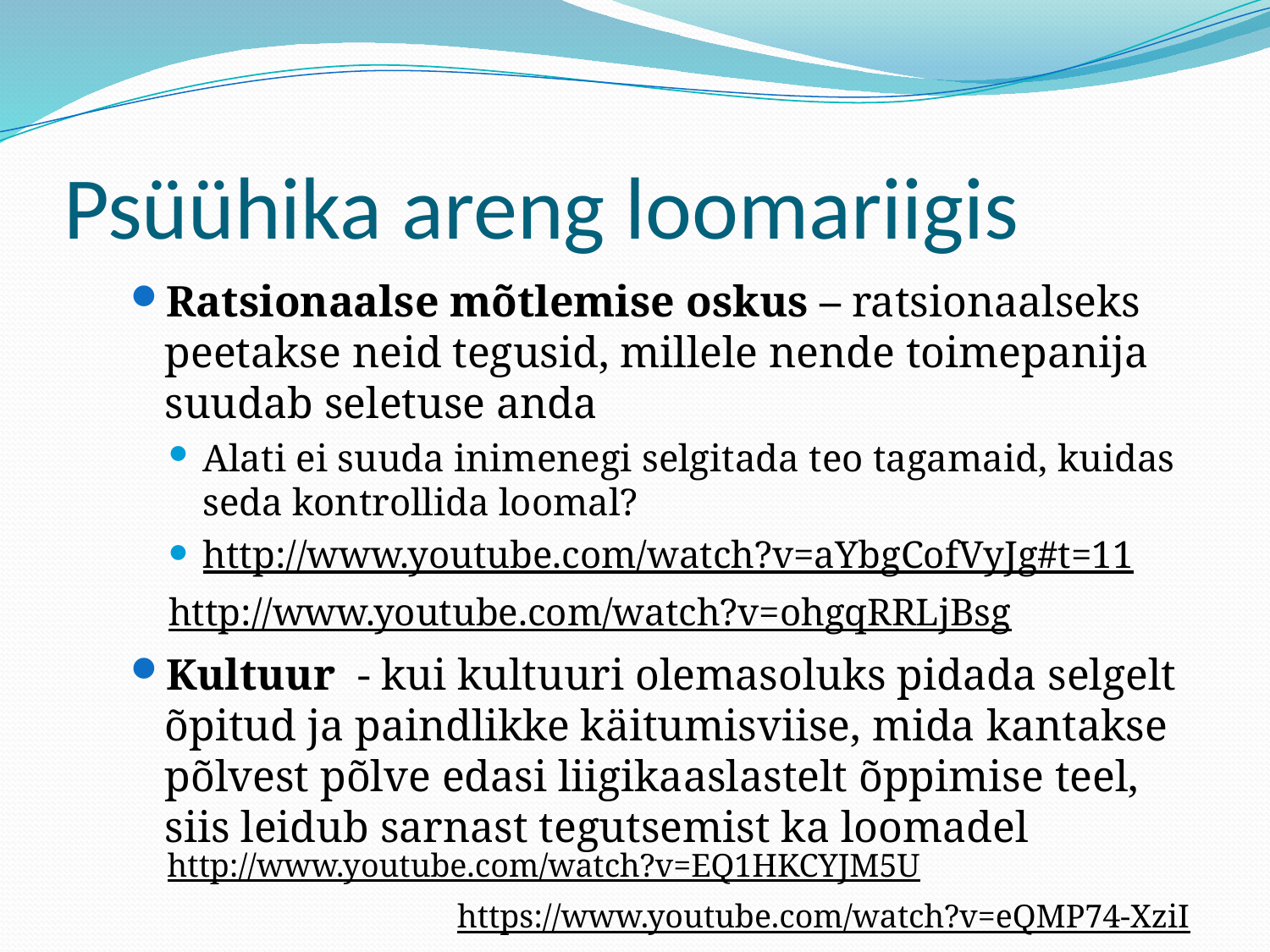

# Psüühika areng loomariigis
Ratsionaalse mõtlemise oskus – ratsionaalseks peetakse neid tegusid, millele nende toimepanija suudab seletuse anda
Alati ei suuda inimenegi selgitada teo tagamaid, kuidas seda kontrollida loomal?
http://www.youtube.com/watch?v=aYbgCofVyJg#t=11
http://www.youtube.com/watch?v=ohgqRRLjBsg
Kultuur  - kui kultuuri olemasoluks pidada selgelt õpitud ja paindlikke käitumisviise, mida kantakse põlvest põlve edasi liigikaaslastelt õppimise teel, siis leidub sarnast tegutsemist ka loomadel

http://www.youtube.com/watch?v=EQ1HKCYJM5U
https://www.youtube.com/watch?v=eQMP74-XziI